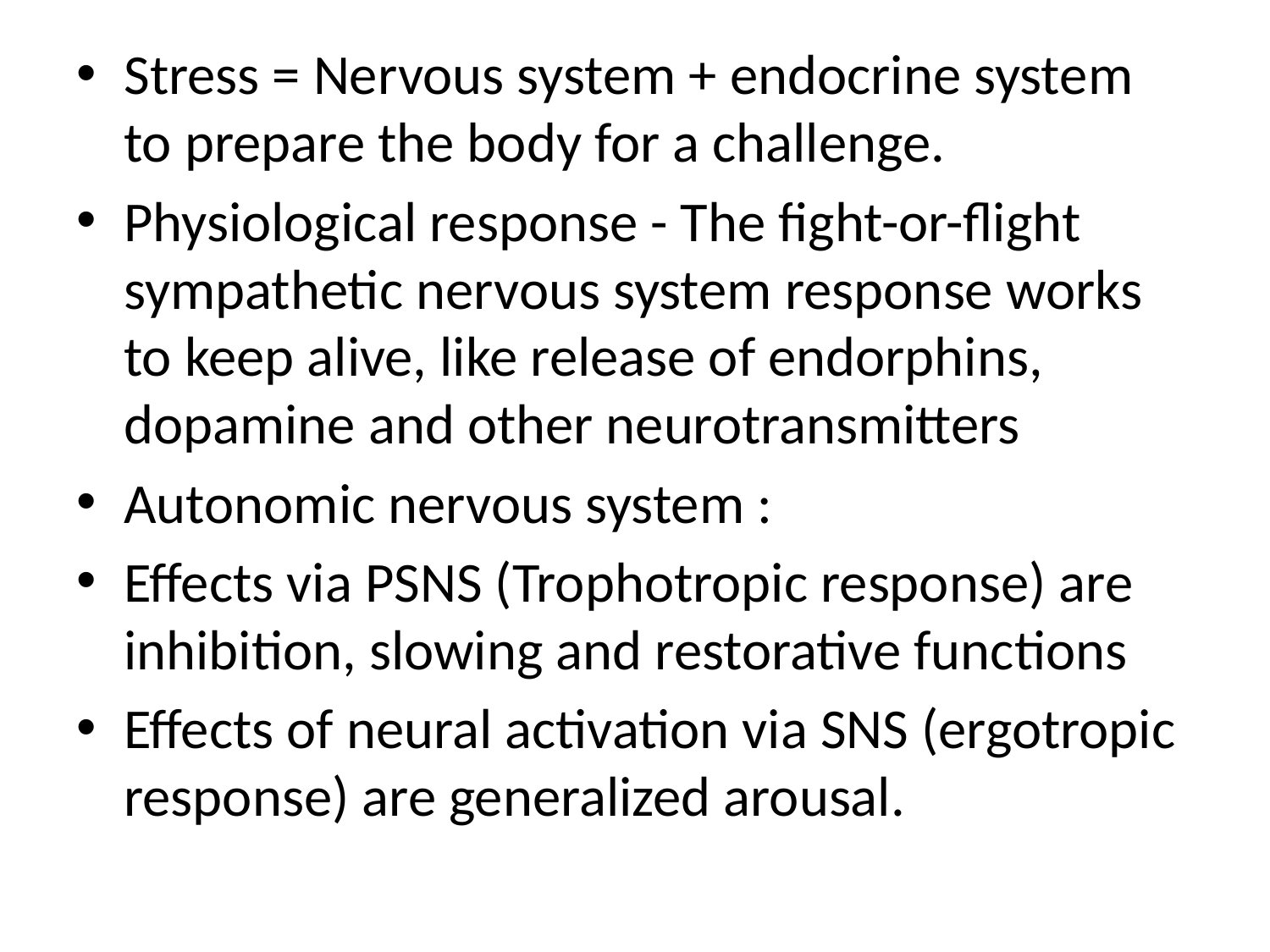

Stress = Nervous system + endocrine system to prepare the body for a challenge.
Physiological response - The fight-or-flight sympathetic nervous system response works to keep alive, like release of endorphins, dopamine and other neurotransmitters
Autonomic nervous system :
Effects via PSNS (Trophotropic response) are inhibition, slowing and restorative functions
Effects of neural activation via SNS (ergotropic response) are generalized arousal.